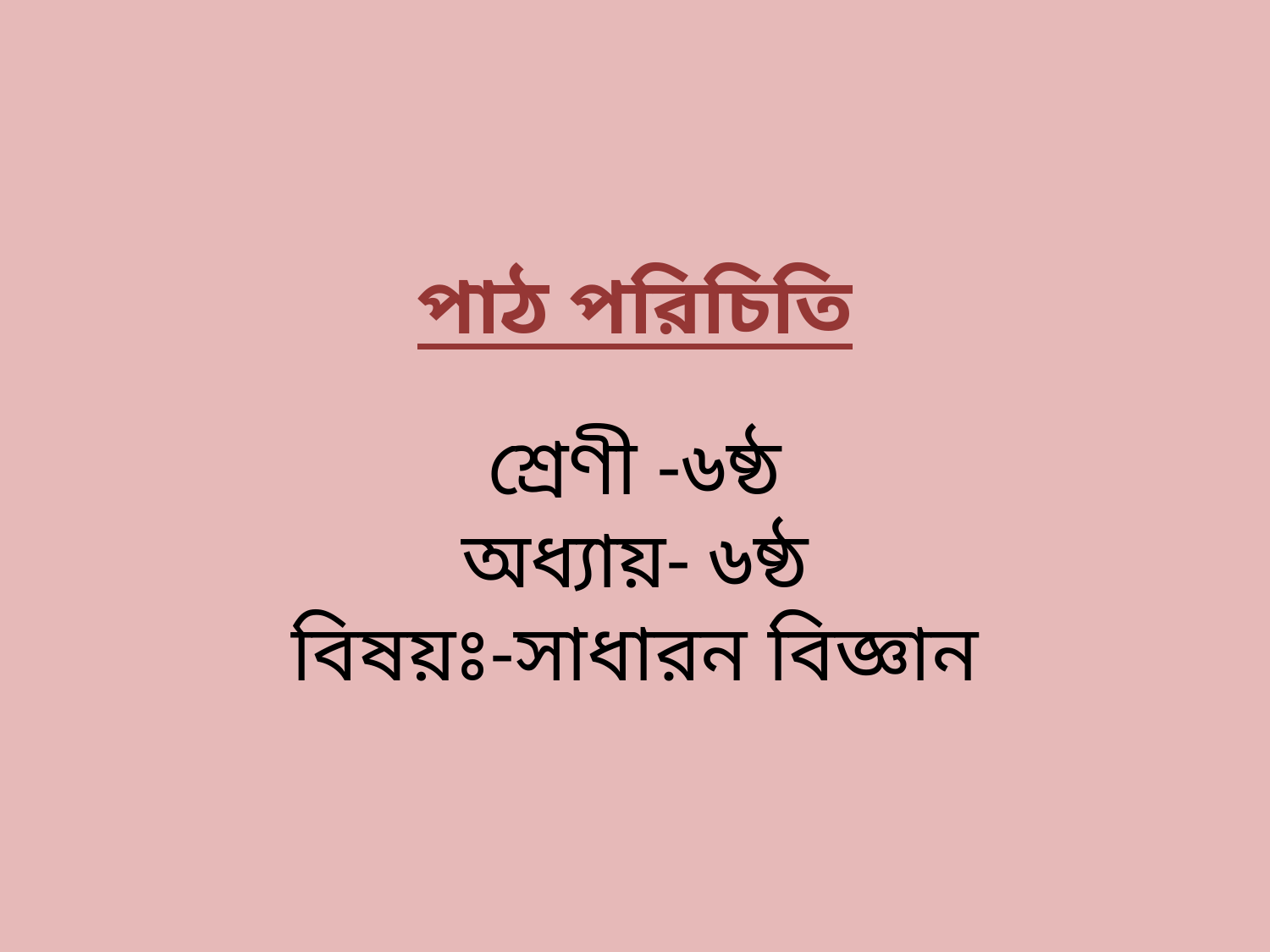

পাঠ পরিচিতি
শ্রেণী -৬ষ্ঠ
অধ্যায়- ৬ষ্ঠ
বিষয়ঃ-সাধারন বিজ্ঞান